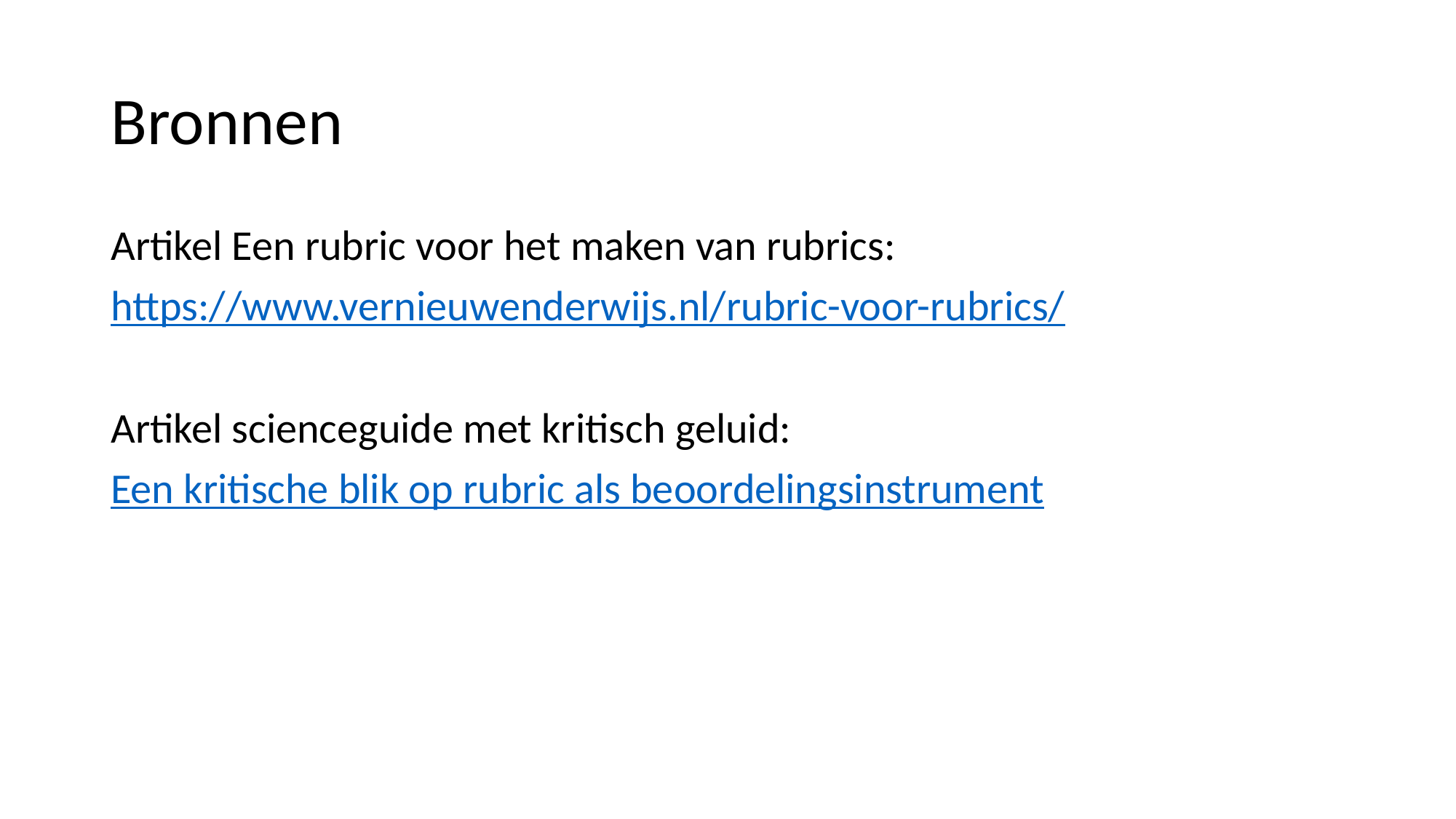

# Bronnen
Artikel Een rubric voor het maken van rubrics:
https://www.vernieuwenderwijs.nl/rubric-voor-rubrics/

Artikel scienceguide met kritisch geluid:
Een kritische blik op rubric als beoordelingsinstrument